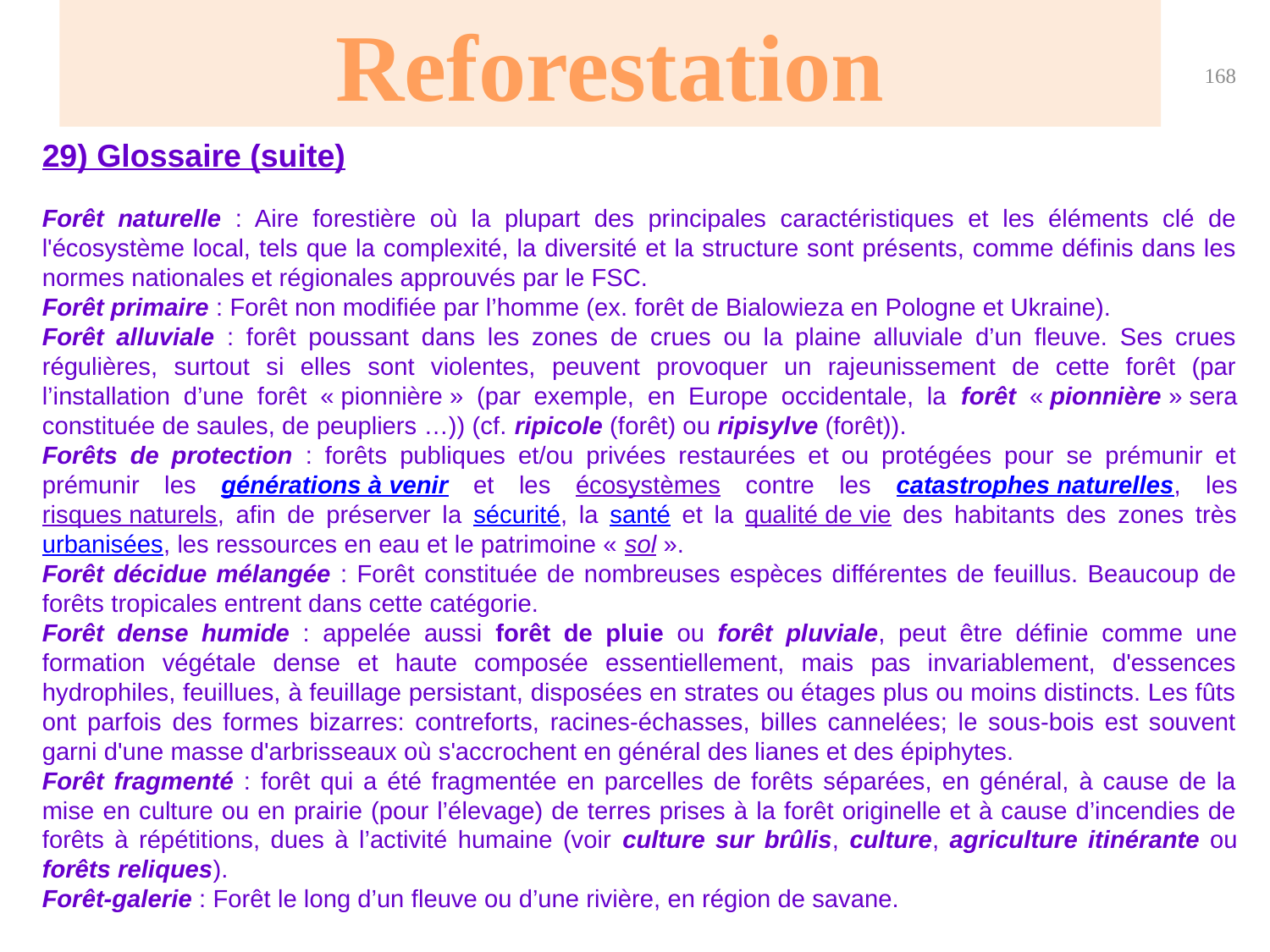

Reforestation
168
29) Glossaire (suite)

Forêt naturelle : Aire forestière où la plupart des principales caractéristiques et les éléments clé de l'écosystème local, tels que la complexité, la diversité et la structure sont présents, comme définis dans les normes nationales et régionales approuvés par le FSC.
Forêt primaire : Forêt non modifiée par l’homme (ex. forêt de Bialowieza en Pologne et Ukraine).
Forêt alluviale : forêt poussant dans les zones de crues ou la plaine alluviale d’un fleuve. Ses crues régulières, surtout si elles sont violentes, peuvent provoquer un rajeunissement de cette forêt (par l’installation d’une forêt « pionnière » (par exemple, en Europe occidentale, la forêt « pionnière » sera constituée de saules, de peupliers …)) (cf. ripicole (forêt) ou ripisylve (forêt)).
Forêts de protection : forêts publiques et/ou privées restaurées et ou protégées pour se prémunir et prémunir les générations à venir et les écosystèmes contre les catastrophes naturelles, les risques naturels, afin de préserver la sécurité, la santé et la qualité de vie des habitants des zones très urbanisées, les ressources en eau et le patrimoine « sol ».
Forêt décidue mélangée : Forêt constituée de nombreuses espèces différentes de feuillus. Beaucoup de forêts tropicales entrent dans cette catégorie.
Forêt dense humide : appelée aussi forêt de pluie ou forêt pluviale, peut être définie comme une formation végétale dense et haute composée essentiellement, mais pas invariablement, d'essences hydrophiles, feuillues, à feuillage persistant, disposées en strates ou étages plus ou moins distincts. Les fûts ont parfois des formes bizarres: contreforts, racines-échasses, billes cannelées; le sous-bois est souvent garni d'une masse d'arbrisseaux où s'accrochent en général des lianes et des épiphytes.
Forêt fragmenté : forêt qui a été fragmentée en parcelles de forêts séparées, en général, à cause de la mise en culture ou en prairie (pour l’élevage) de terres prises à la forêt originelle et à cause d’incendies de forêts à répétitions, dues à l’activité humaine (voir culture sur brûlis, culture, agriculture itinérante ou forêts reliques).
Forêt-galerie : Forêt le long d’un fleuve ou d’une rivière, en région de savane.